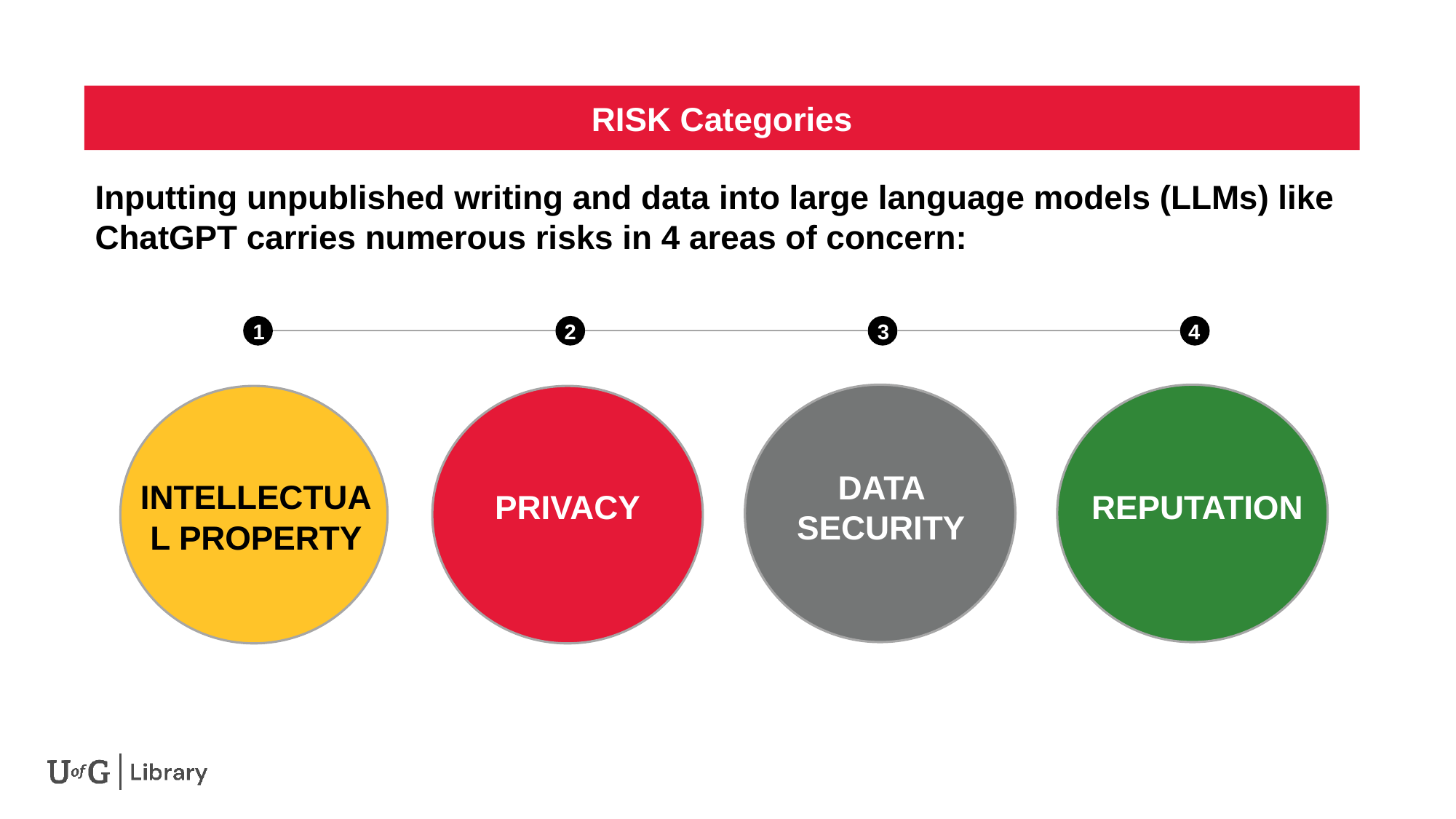

RISK Categories
Inputting unpublished writing and data into large language models (LLMs) like ChatGPT carries numerous risks in 4 areas of concern:
4
2
3
1

DATA SECURITY

INTELLECTUAL PROPERTY

PRIVACY

REPUTATION